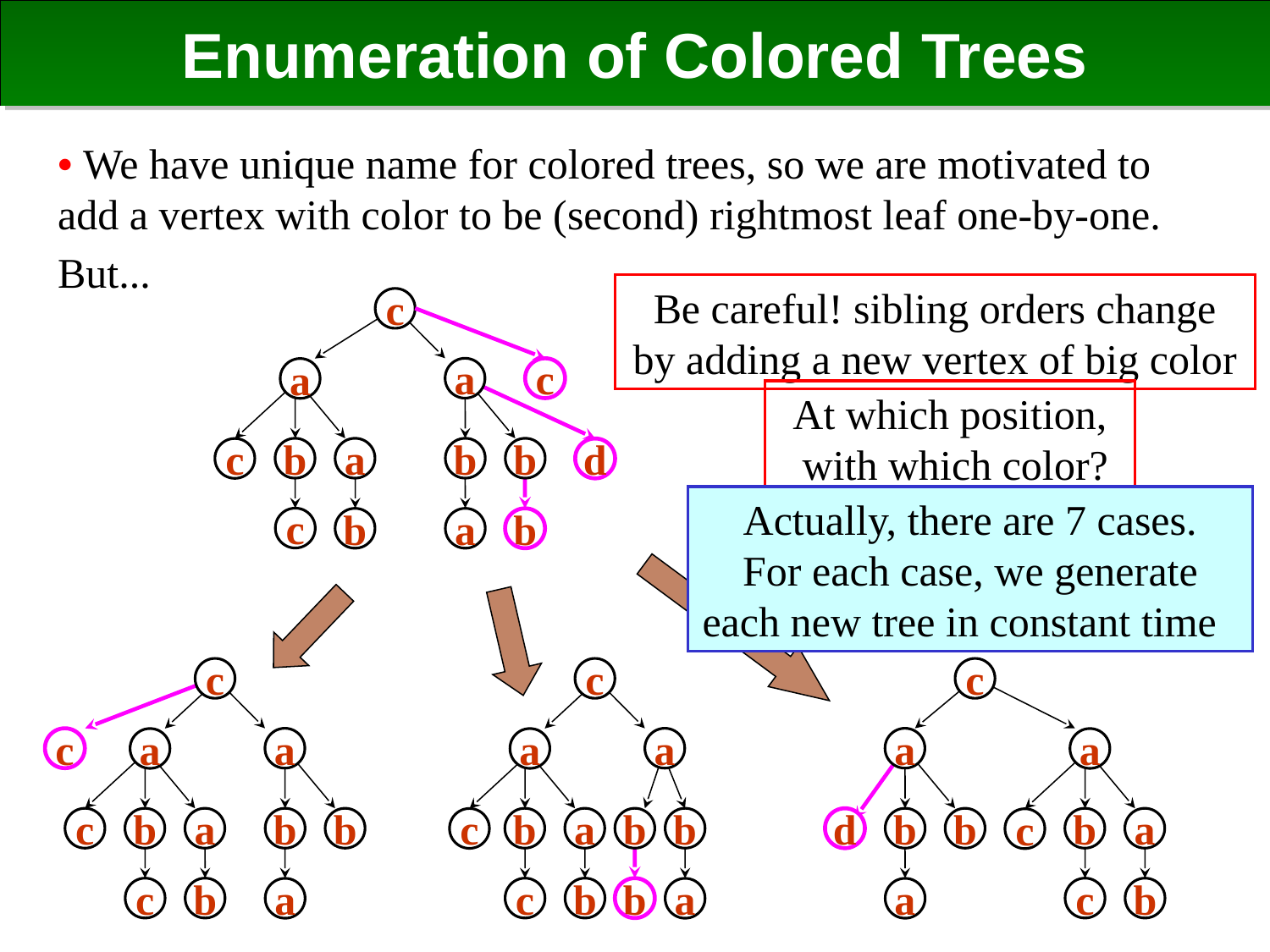

# Enumeration of Colored Trees
• We have unique name for colored trees, so we are motivated to add a vertex with color to be (second) rightmost leaf one-by-one.
But...
Be careful! sibling orders change by adding a new vertex of big color
c

c
a
a

d

At which position,
 with which color?

b
a
b
b
c

b
Actually, there are 7 cases.
For each case, we generate each new tree in constant time
c
b
a

c

c
a
a

c
b
a
b
b

c
b
a
c

a
a

b
a
b
b
c

c
b
b
a
c

a
a

d
b
b
b
a
c

c
b
a